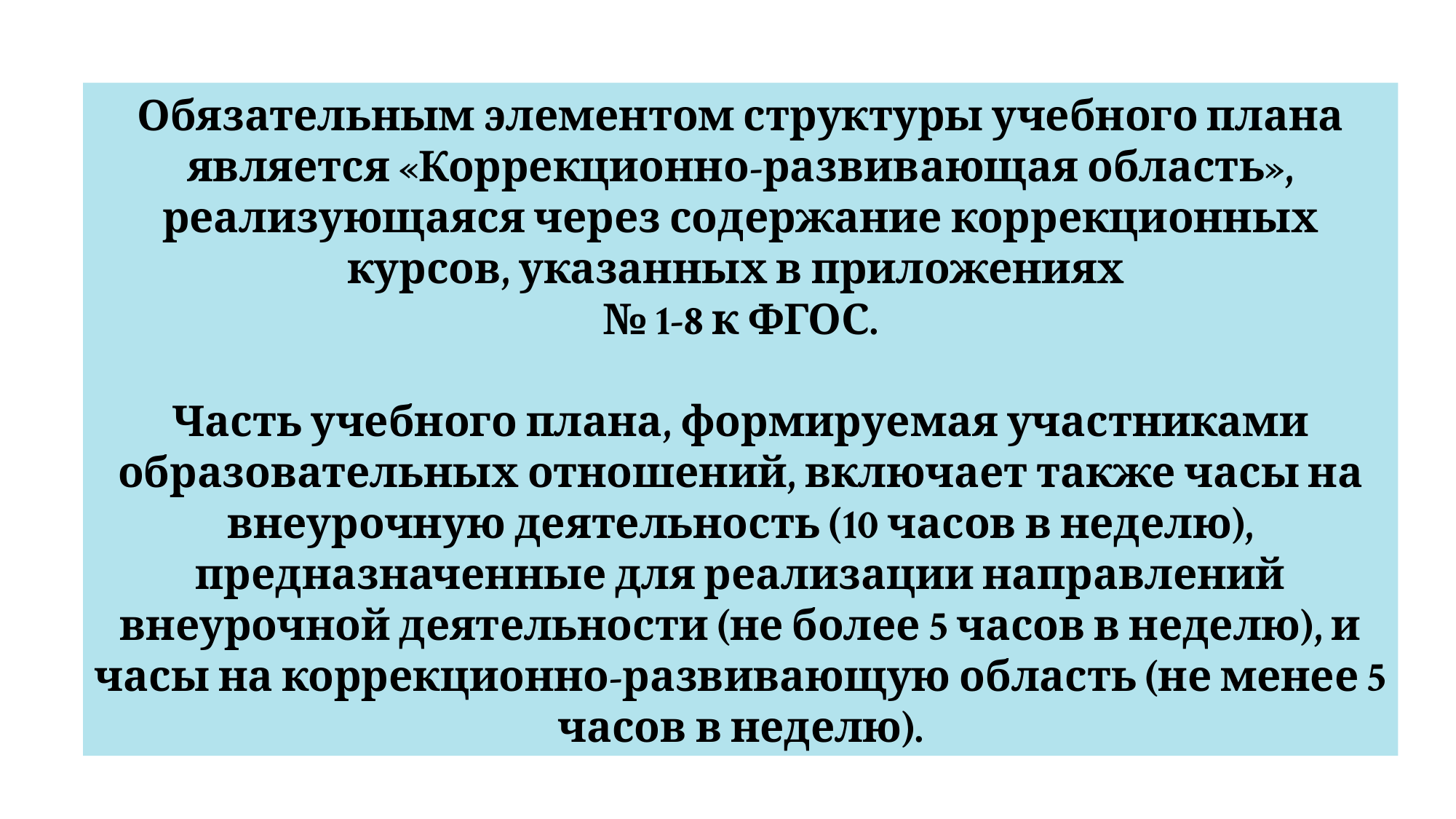

Обязательным элементом структуры учебного плана является «Коррекционно-развивающая область», реализующаяся через содержание коррекционных курсов, указанных в приложениях
№ 1-8 к ФГОС.

Часть учебного плана, формируемая участниками образовательных отношений, включает также часы на внеурочную деятельность (10 часов в неделю), предназначенные для реализации направлений внеурочной деятельности (не более 5 часов в неделю), и часы на коррекционно-развивающую область (не менее 5 часов в неделю).